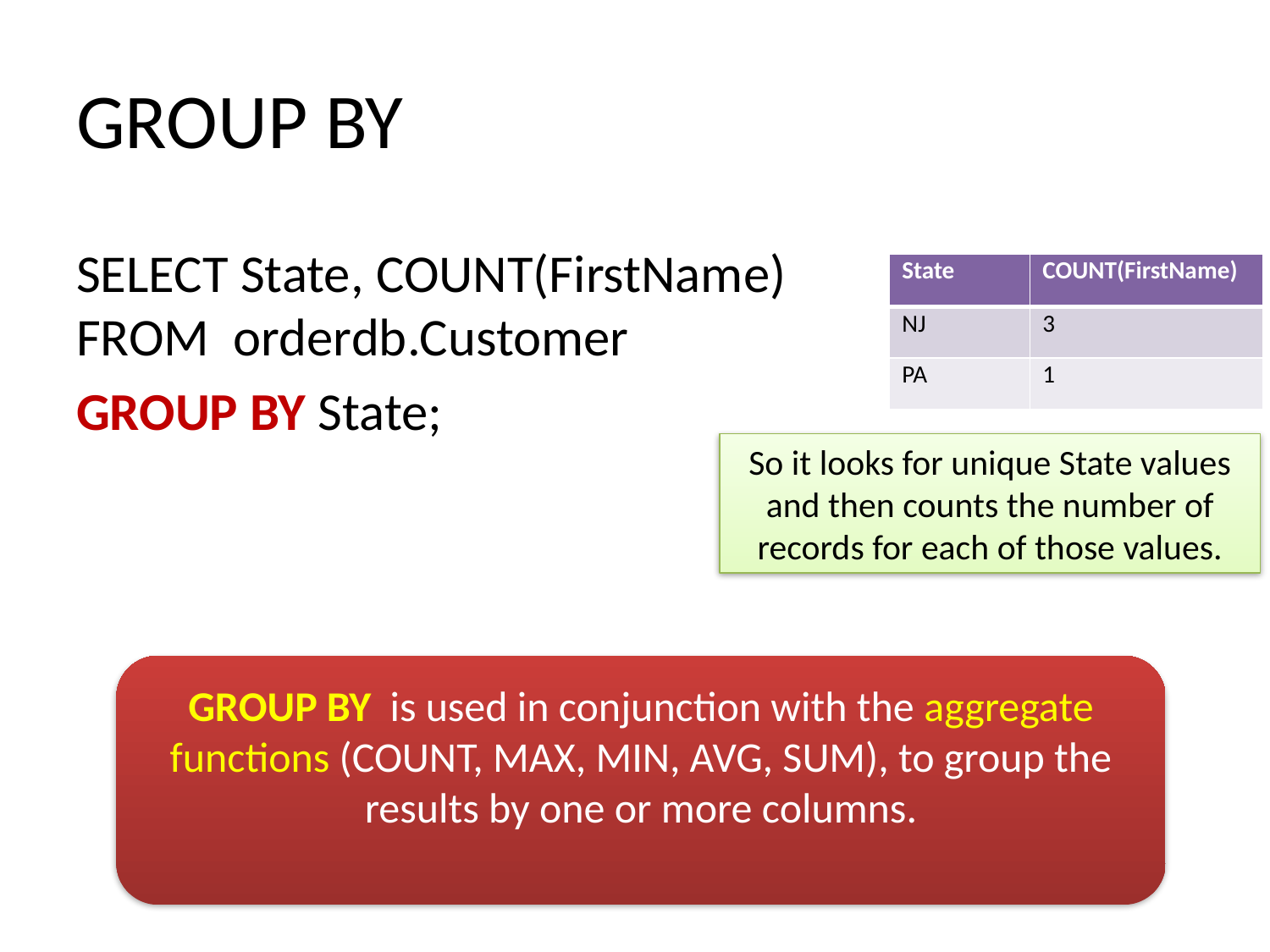

# GROUP BY
SELECT State, COUNT(FirstName)
FROM  orderdb.Customer
GROUP BY State;

| State | COUNT(FirstName) |
| --- | --- |
| NJ | 3 |
| PA | 1 |
So it looks for unique State values and then counts the number of records for each of those values.
GROUP BY  is used in conjunction with the aggregate functions (COUNT, MAX, MIN, AVG, SUM), to group the results by one or more columns.